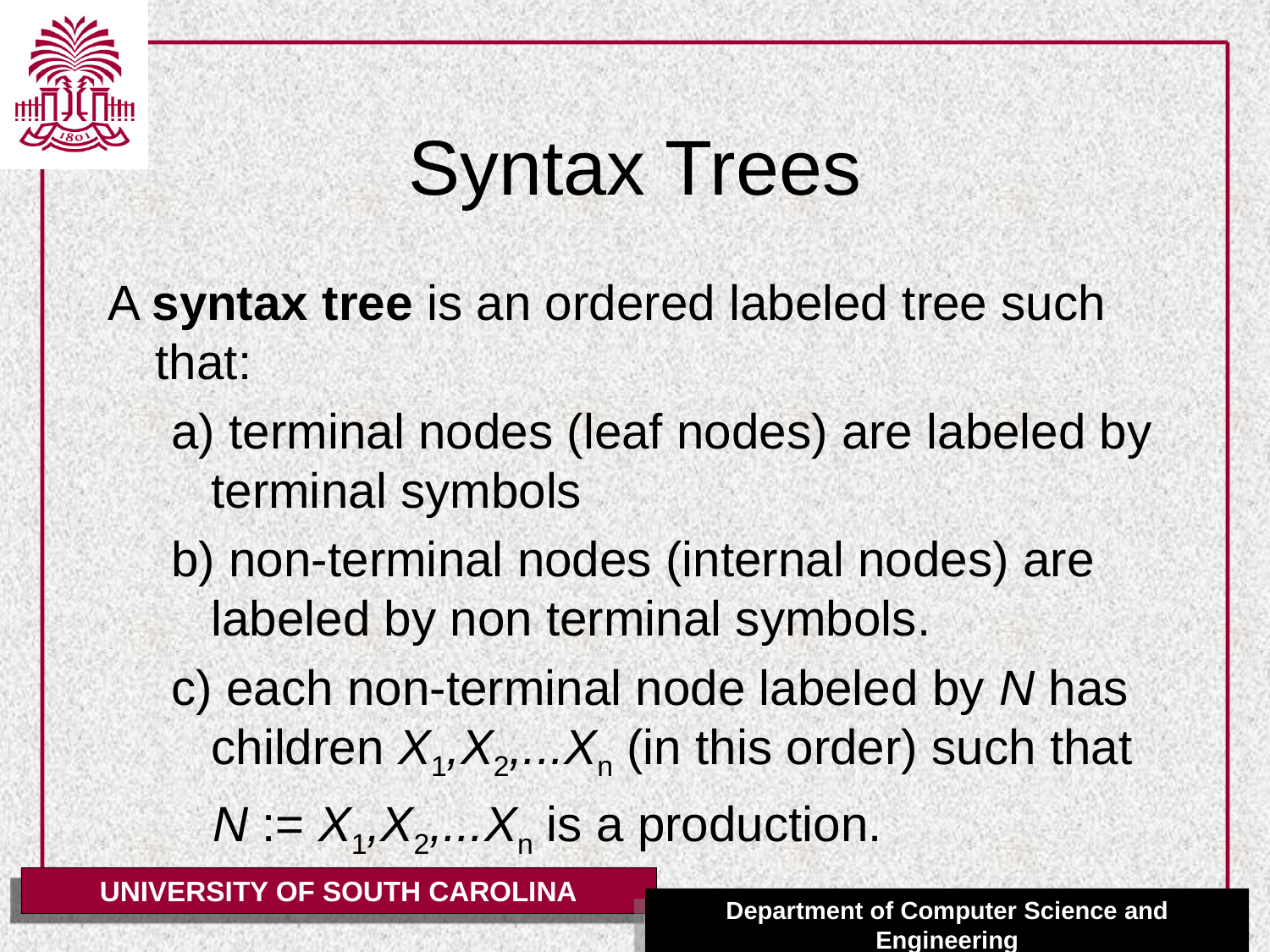

# Syntax Trees
A syntax tree is an ordered labeled tree such that:
a) terminal nodes (leaf nodes) are labeled by terminal symbols
b) non-terminal nodes (internal nodes) are labeled by non terminal symbols.
c) each non-terminal node labeled by N has children X1,X2,...Xn (in this order) such that
   N := X1,X2,...Xn is a production.